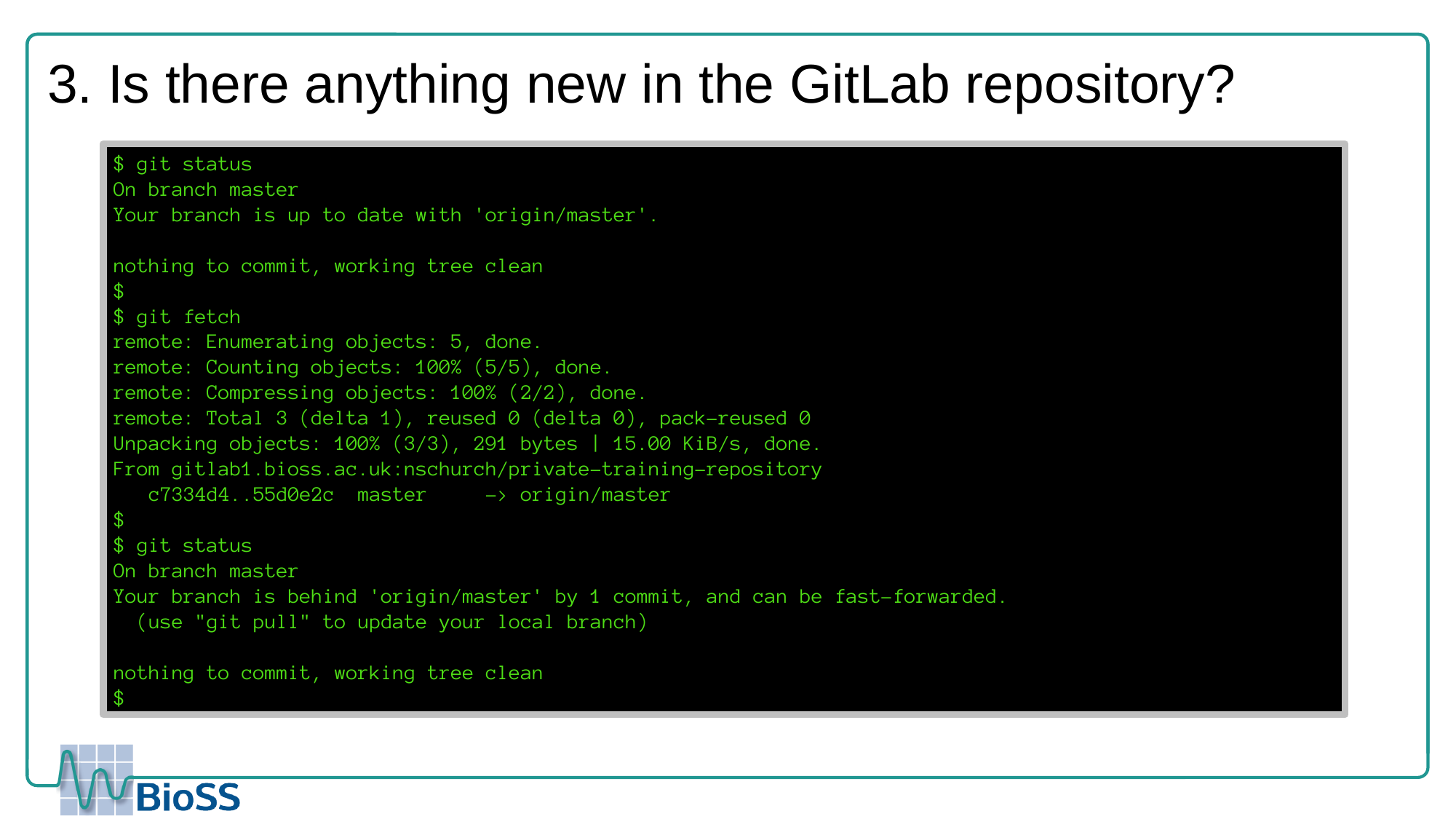

# 3. Is there anything new in the GitLab repository?
$ git status
On branch master
Your branch is up to date with 'origin/master'.

nothing to commit, working tree clean
$
$ git fetch
remote: Enumerating objects: 5, done.
remote: Counting objects: 100% (5/5), done.
remote: Compressing objects: 100% (2/2), done.
remote: Total 3 (delta 1), reused 0 (delta 0), pack-reused 0
Unpacking objects: 100% (3/3), 291 bytes | 15.00 KiB/s, done.
From gitlab1.bioss.ac.uk:nschurch/private-training-repository
   c7334d4..55d0e2c  master     -> origin/master
$
$ git status
On branch master
Your branch is behind 'origin/master' by 1 commit, and can be fast-forwarded.
  (use "git pull" to update your local branch)

nothing to commit, working tree clean
$